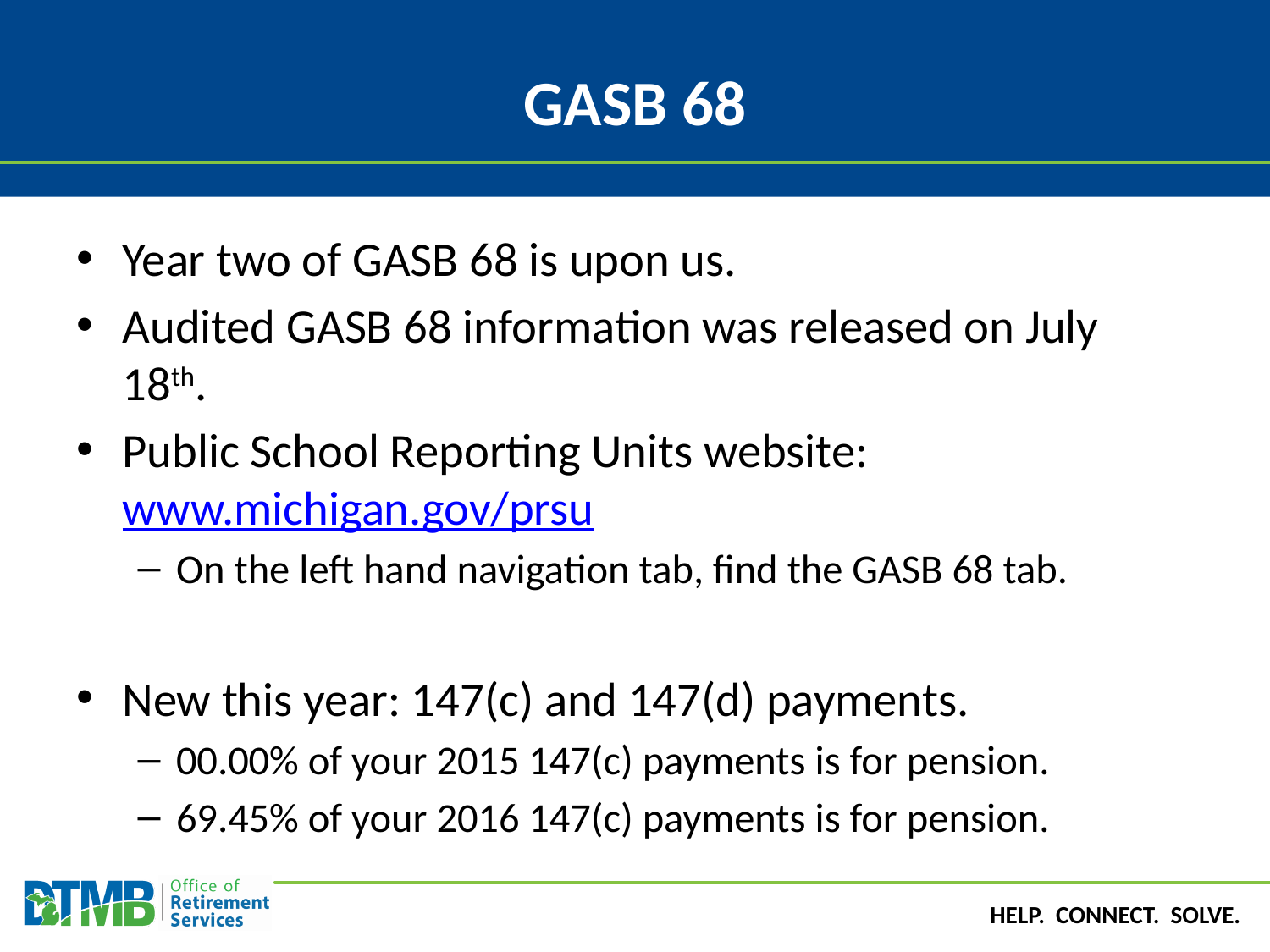

# GASB 68
Year two of GASB 68 is upon us.
Audited GASB 68 information was released on July 18th.
Public School Reporting Units website: www.michigan.gov/prsu
On the left hand navigation tab, find the GASB 68 tab.

New this year: 147(c) and 147(d) payments.
00.00% of your 2015 147(c) payments is for pension.
69.45% of your 2016 147(c) payments is for pension.